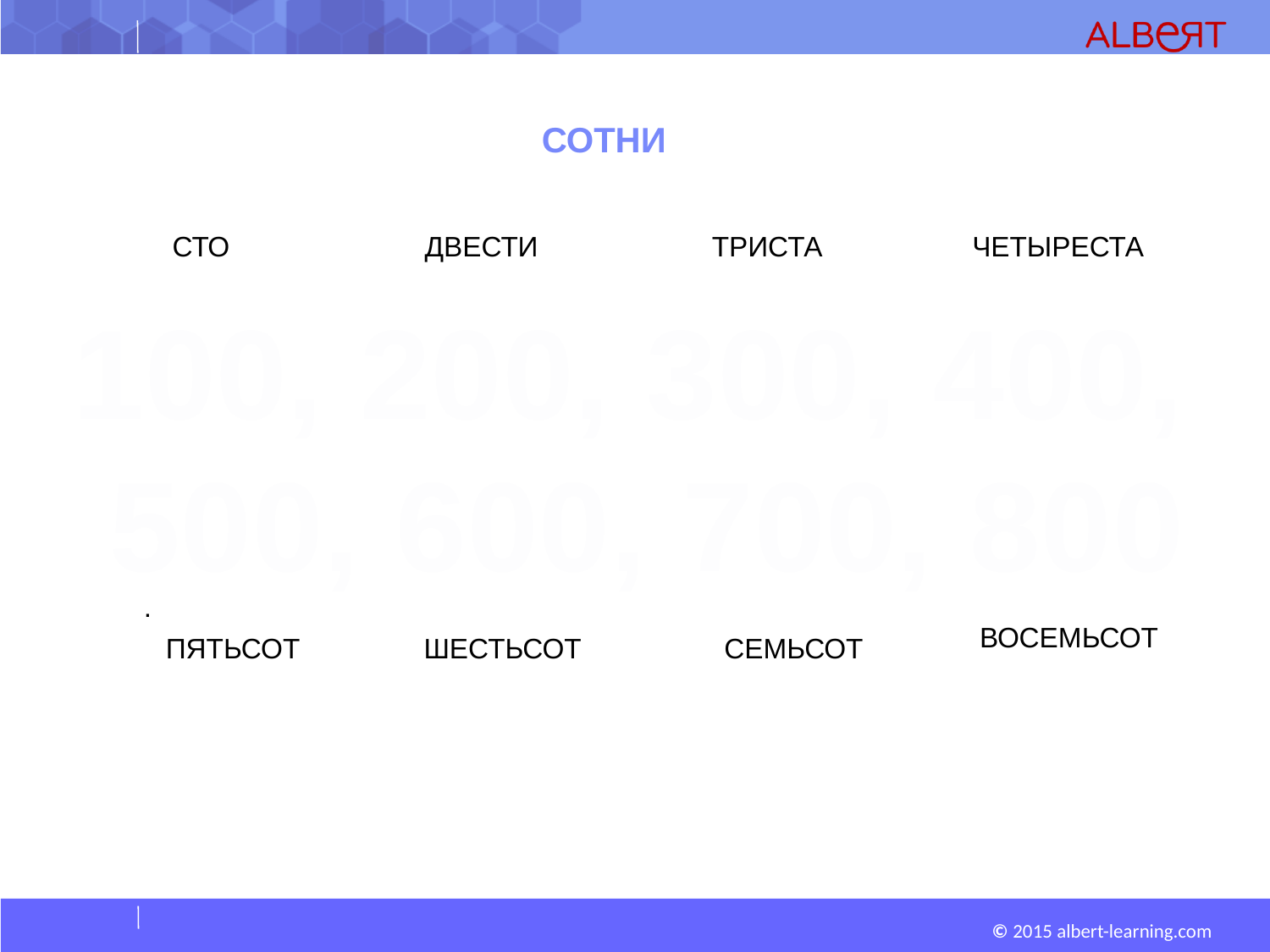

# СОТНИ

.
СТО
ДВЕСТИ
ТРИСТА
ЧЕТЫРЕСТА
100, 200, 300, 400,
500, 600, 700, 800
ВОСЕМЬСОТ
ПЯТЬСОТ
ШЕСТЬСОТ
СЕМЬСОТ